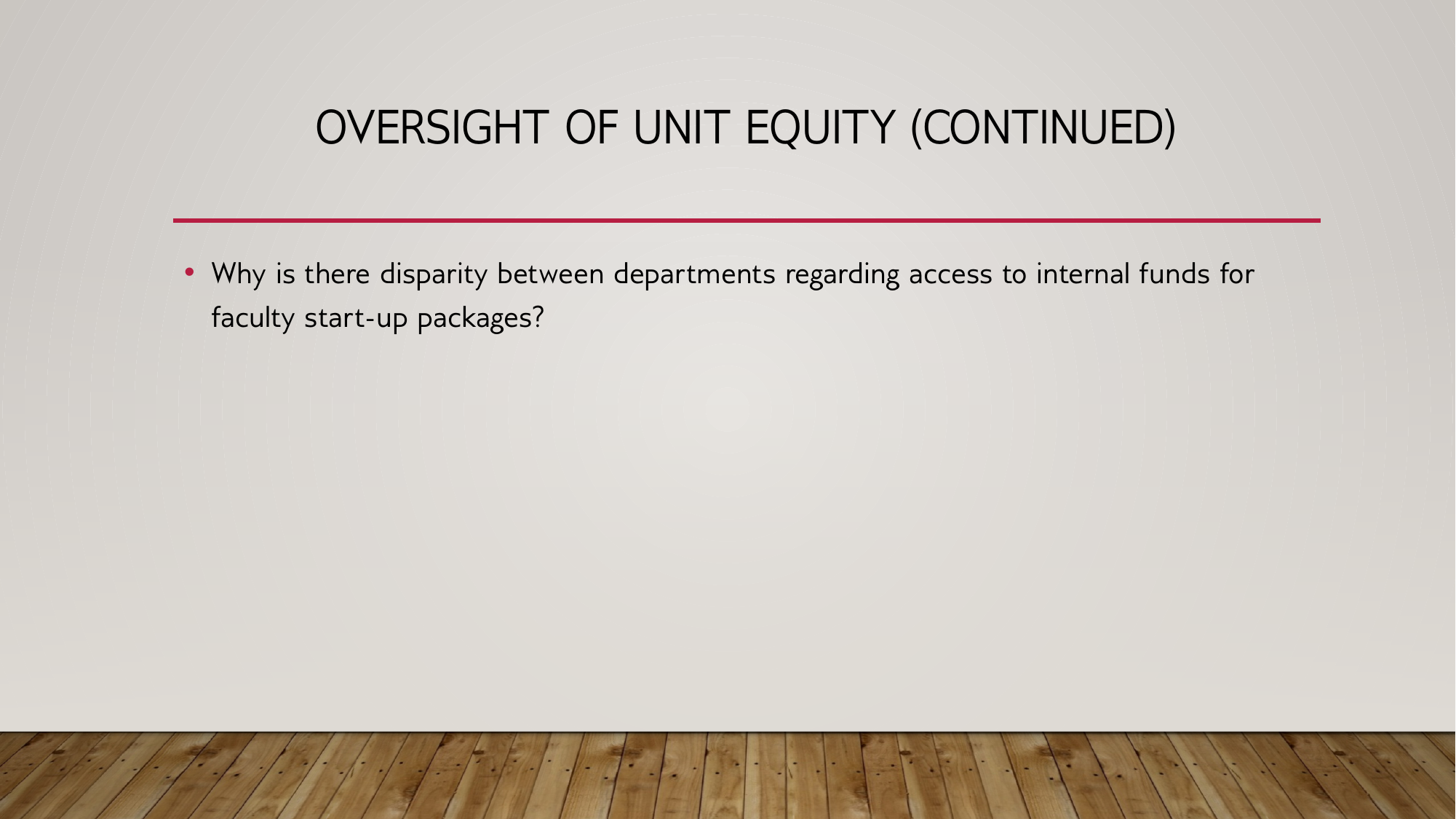

# Oversight of Unit Equity (continued)
Why is there disparity between departments regarding access to internal funds for faculty start-up packages?